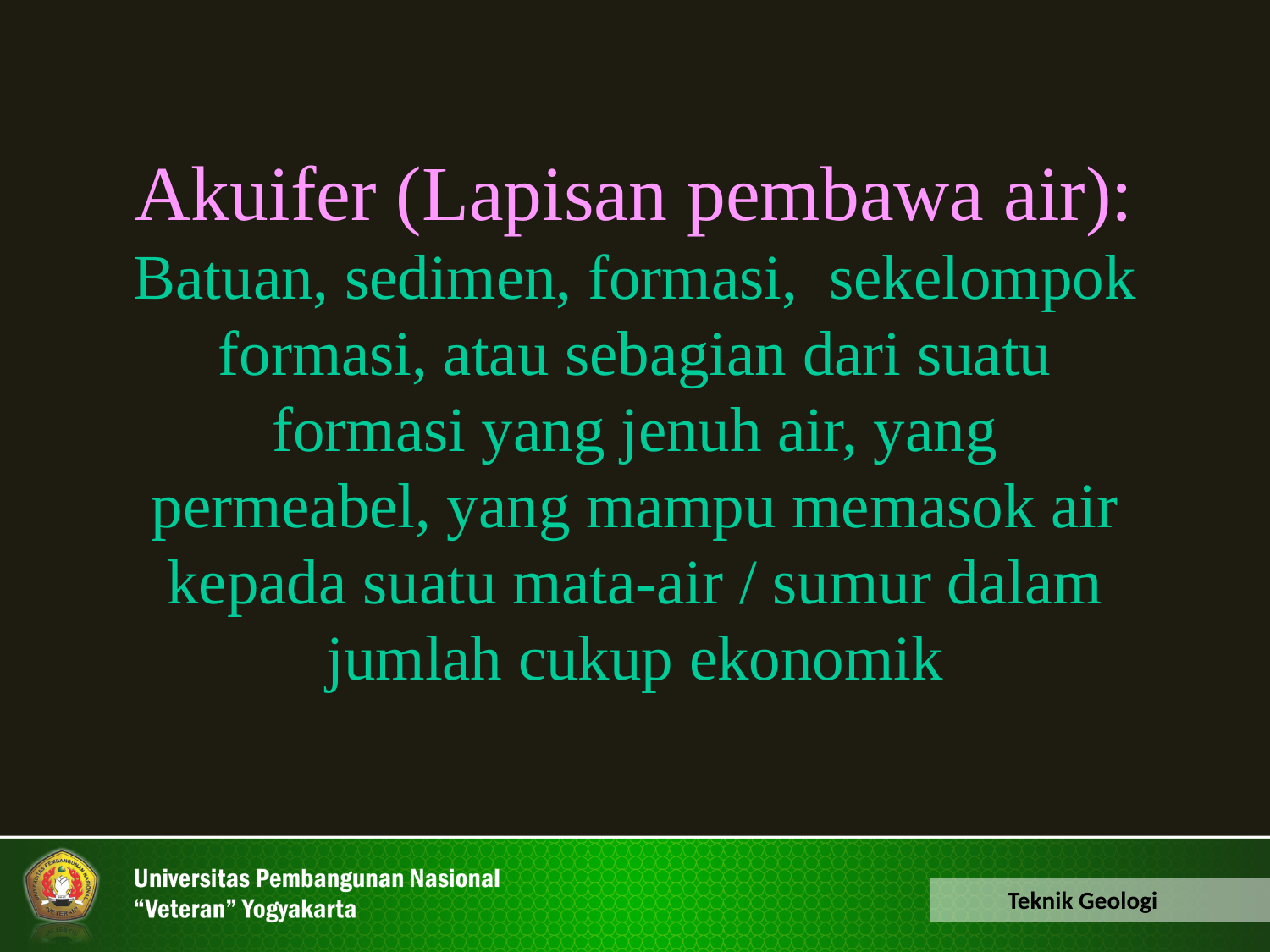

Akuifer (Lapisan pembawa air):
Batuan, sedimen, formasi,  sekelompok formasi, atau sebagian dari suatu formasi yang jenuh air, yang permeabel, yang mampu memasok air kepada suatu mata-air / sumur dalam jumlah cukup ekonomik
Teknik Geologi